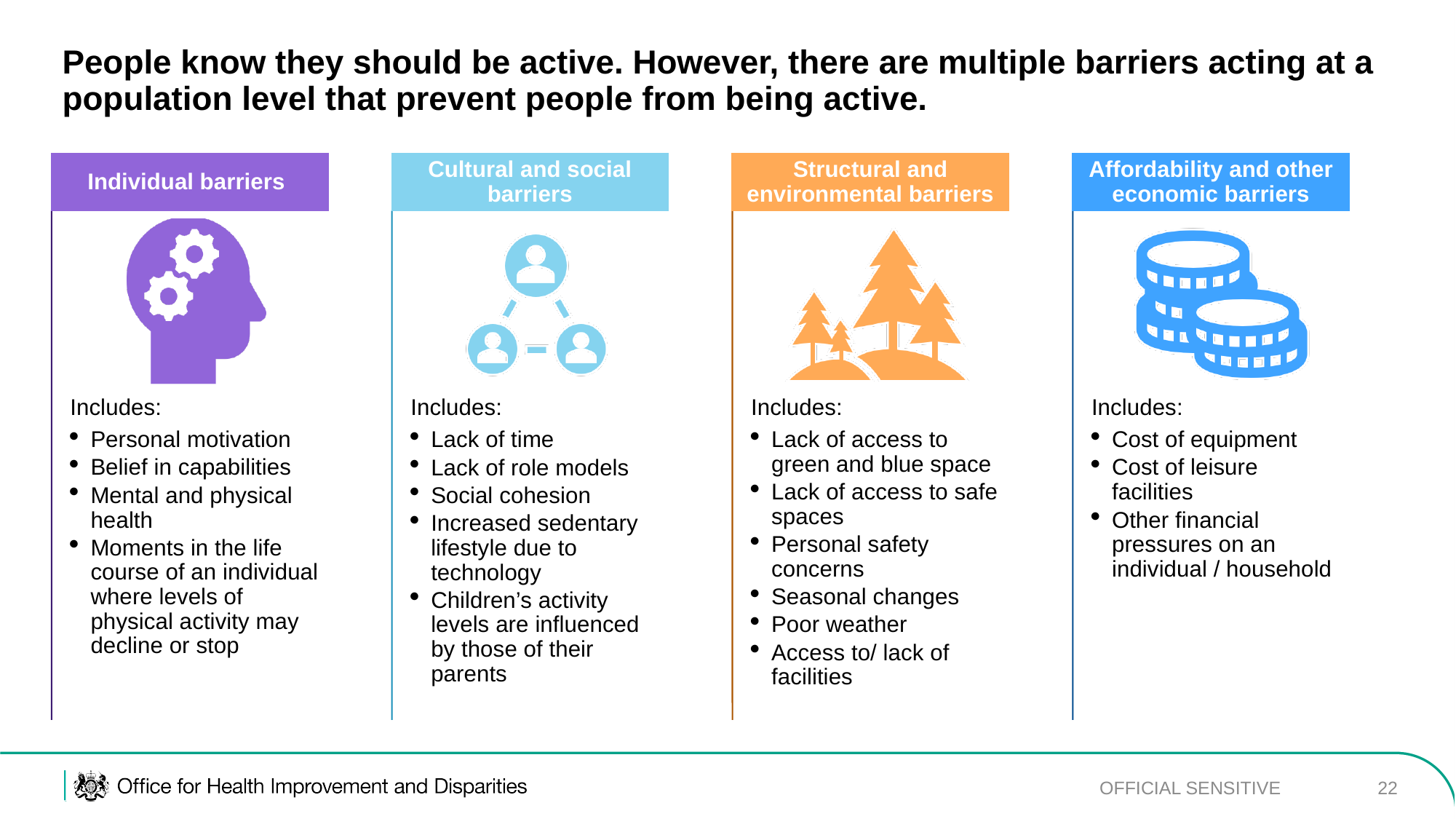

# People know they should be active. However, there are multiple barriers acting at a population level that prevent people from being active.
Individual barriers
Cultural and social barriers
Structural and environmental barriers
Affordability and other economic barriers

Includes:
Personal motivation
Belief in capabilities
Mental and physical health
Moments in the life course of an individual where levels of physical activity may decline or stop
Includes:
Lack of time
Lack of role models
Social cohesion
Increased sedentary lifestyle due to technology
Children’s activity levels are influenced by those of their parents
Includes:
Lack of access to green and blue space
Lack of access to safe spaces
Personal safety concerns
Seasonal changes
Poor weather
Access to/ lack of facilities
Includes:
Cost of equipment
Cost of leisure facilities
Other financial pressures on an individual / household
OFFICIAL SENSITIVE
22